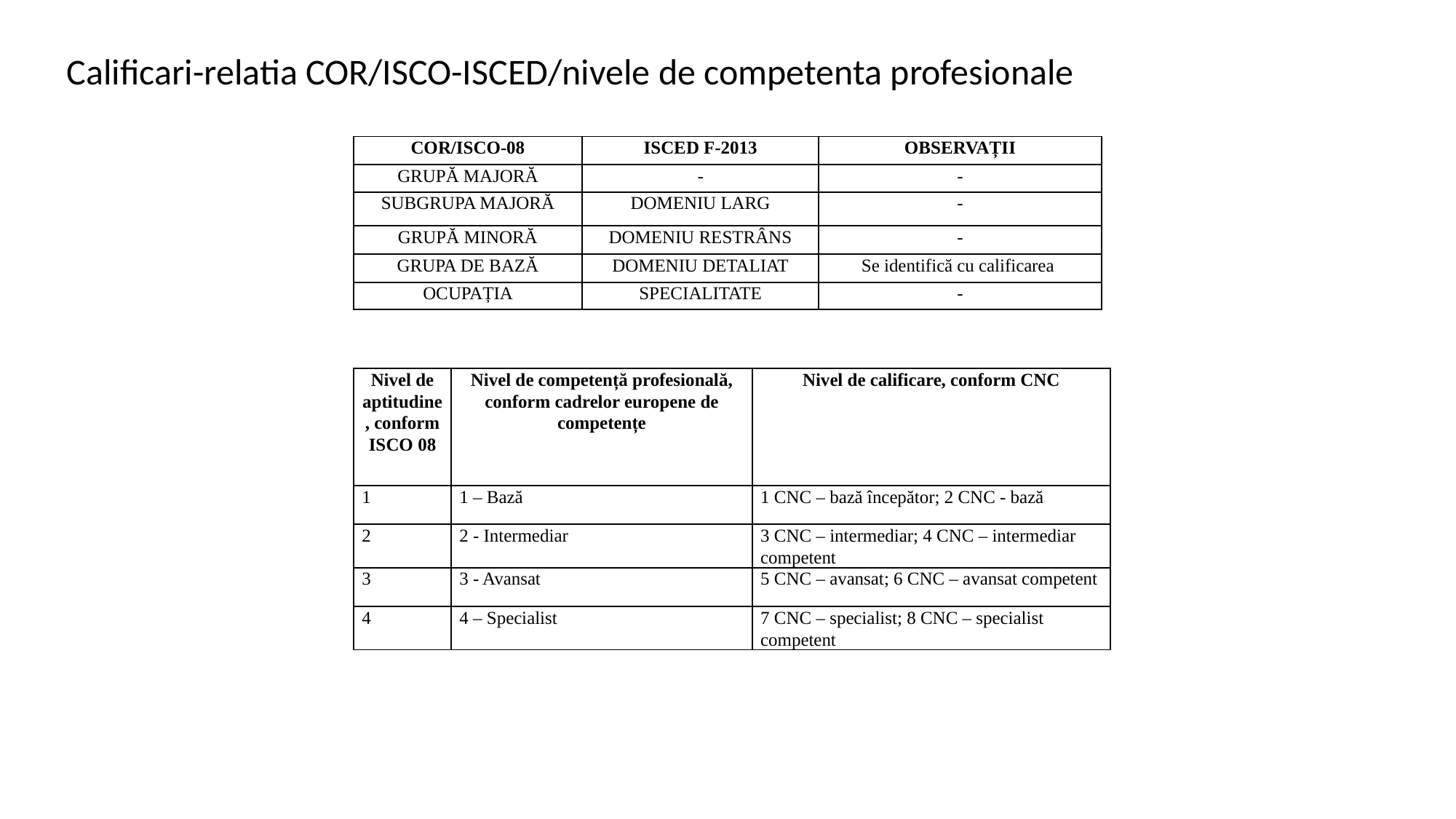

# Calificari-relatia COR/ISCO-ISCED/nivele de competenta profesionale
| COR/ISCO-08 | ISCED F-2013 | OBSERVAȚII |
| --- | --- | --- |
| GRUPĂ MAJORĂ | - | - |
| SUBGRUPA MAJORĂ | DOMENIU LARG | - |
| GRUPĂ MINORĂ | DOMENIU RESTRÂNS | - |
| GRUPA DE BAZĂ | DOMENIU DETALIAT | Se identifică cu calificarea |
| OCUPAȚIA | SPECIALITATE | - |
| Nivel de aptitudine, conform ISCO 08 | Nivel de competență profesională, conform cadrelor europene de competențe | Nivel de calificare, conform CNC |
| --- | --- | --- |
| 1 | 1 – Bază | 1 CNC – bază începător; 2 CNC - bază |
| 2 | 2 - Intermediar | 3 CNC – intermediar; 4 CNC – intermediar competent |
| 3 | 3 - Avansat | 5 CNC – avansat; 6 CNC – avansat competent |
| 4 | 4 – Specialist | 7 CNC – specialist; 8 CNC – specialist competent |